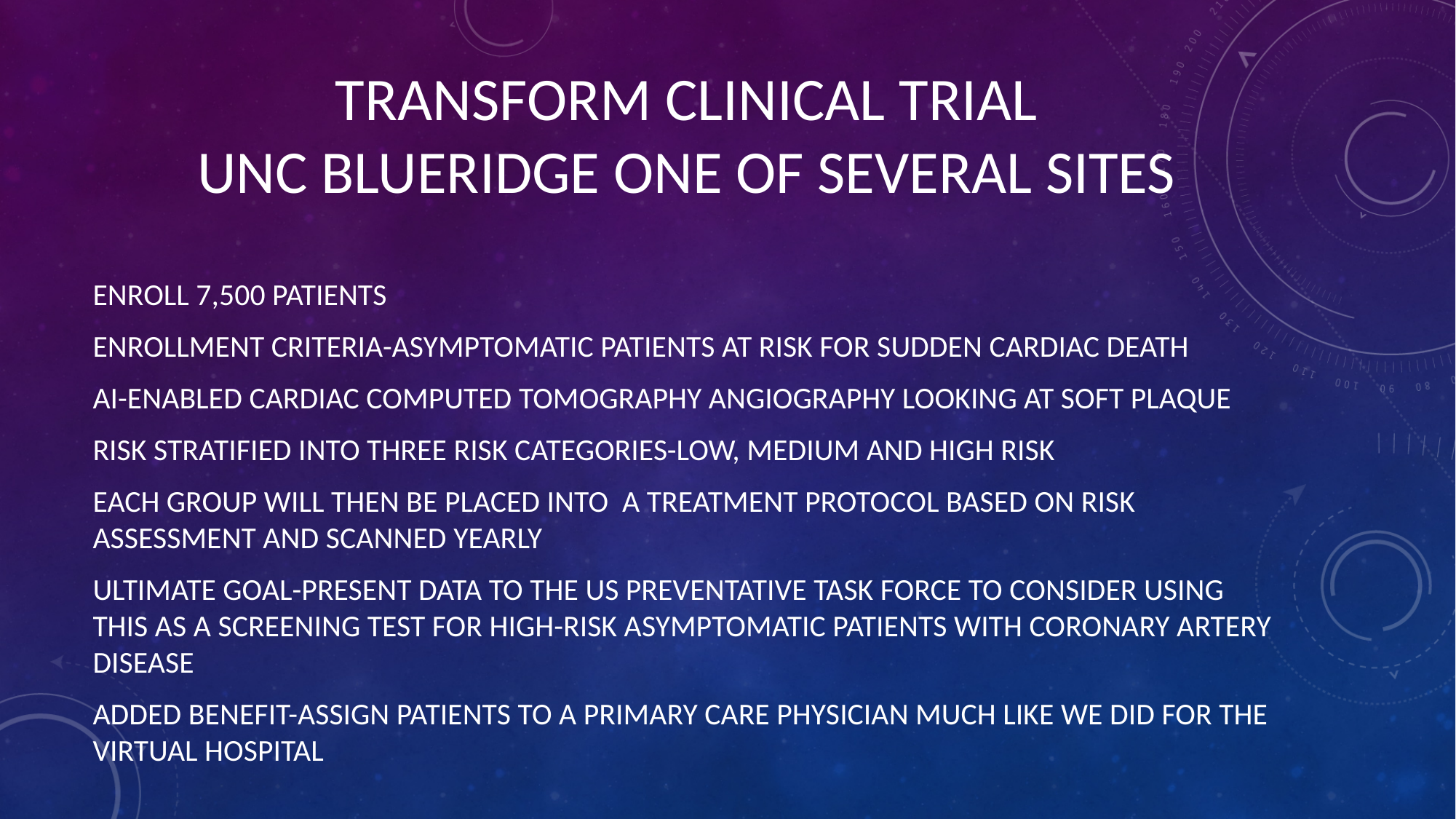

# Transform Clinical Trial UNC Blueridge one of several sites
Enroll 7,500 patients
Enrollment criteria-Asymptomatic patients at risk for sudden cardiac death
Ai-enabled Cardiac computed tomography angiography looking at soft plaque
Risk stratified into three risk categories-low, medium and high risk
Each group will then be placed into  a treatment protocol based on risk assessment and scanned yearly
Ultimate goal-Present data to the US preventative task force to consider using this as a screening test for high-risk asymptomatic patients with coronary artery disease
Added benefit-assign patients to a primary care physician much like we did for the Virtual hospital